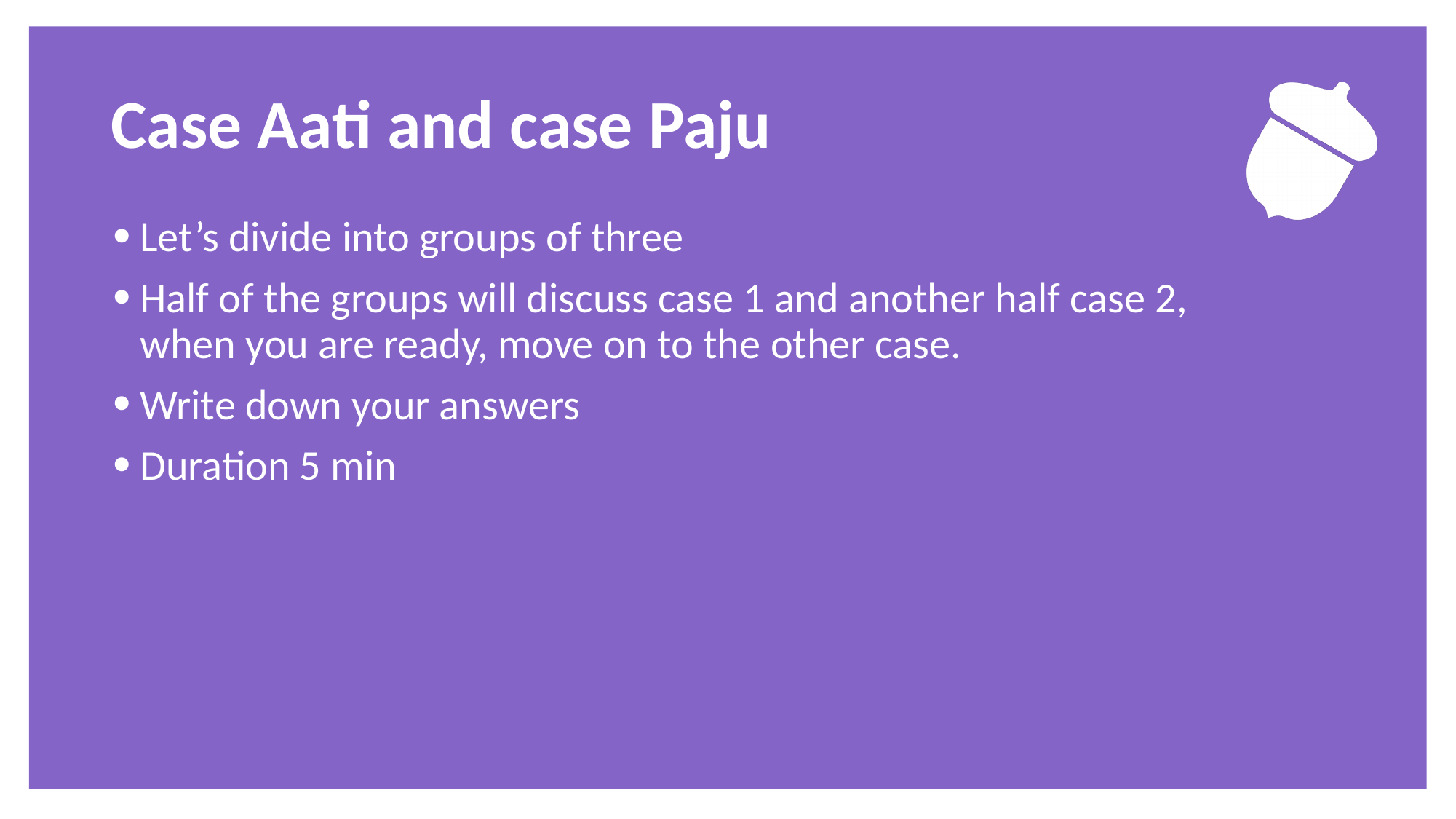

Exercise
# Case Aati and case Paju
Let’s divide into groups of three
Half of the groups will discuss case 1 and another half case 2,
when you are ready, move on to the other case.
Write down your answers
Duration 5 min